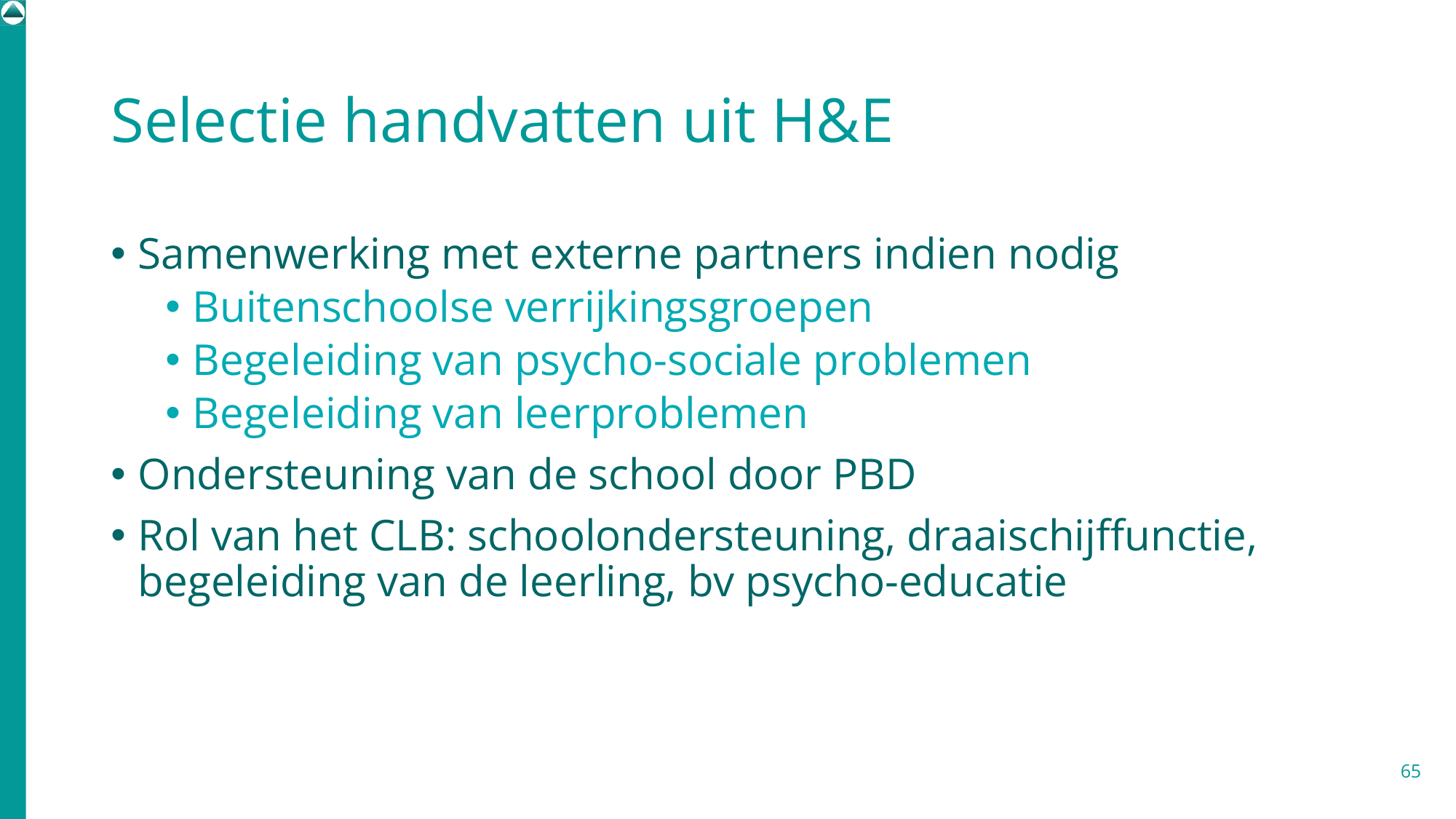

# Selectie handvatten uit H&E
Samenwerking met externe partners indien nodig
Buitenschoolse verrijkingsgroepen
Begeleiding van psycho-sociale problemen
Begeleiding van leerproblemen
Ondersteuning van de school door PBD
Rol van het CLB: schoolondersteuning, draaischijffunctie, begeleiding van de leerling, bv psycho-educatie

65